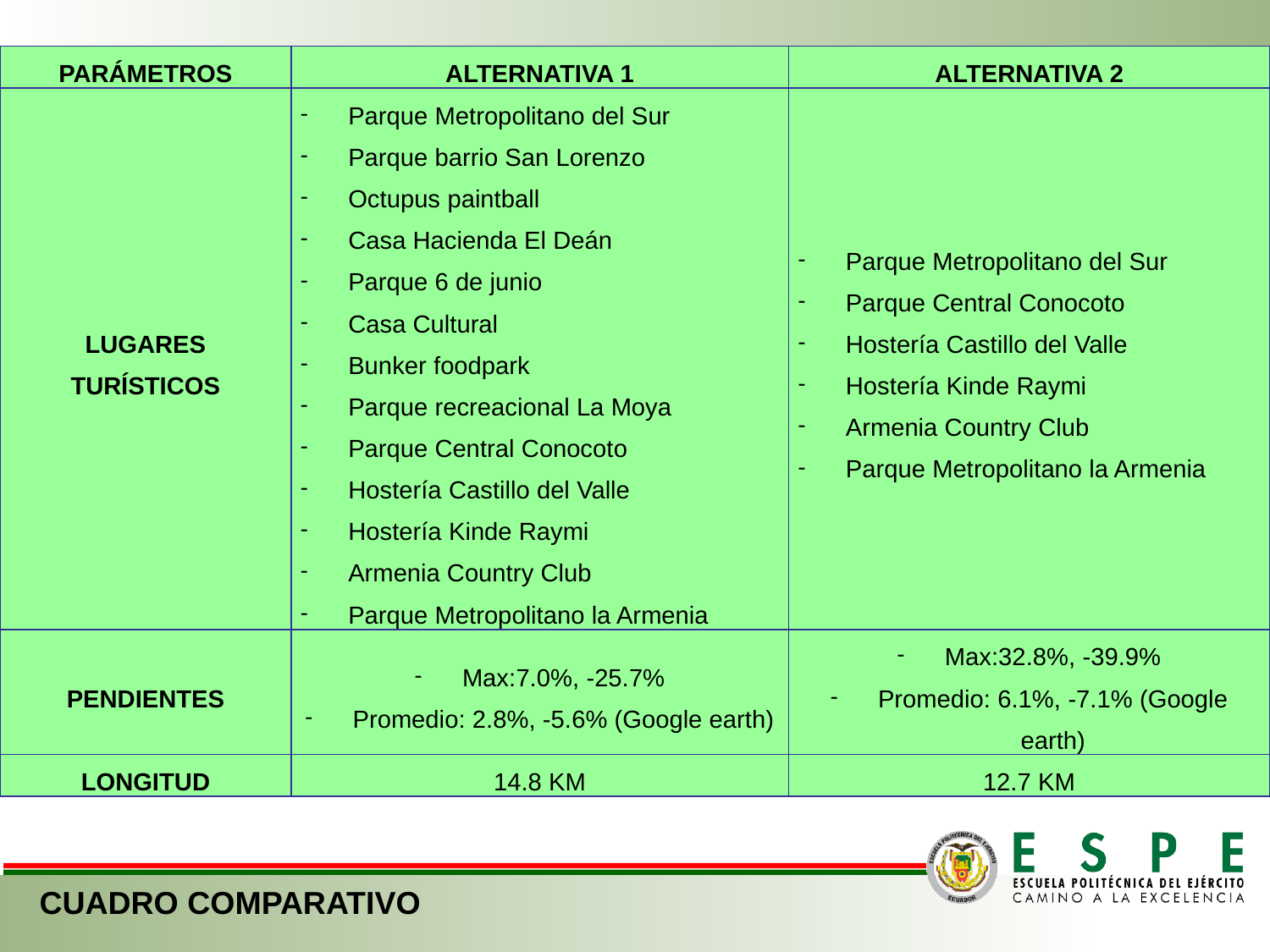

| PARÁMETROS | ALTERNATIVA 1 | ALTERNATIVA 2 |
| --- | --- | --- |
| LUGARES TURÍSTICOS | Parque Metropolitano del Sur Parque barrio San Lorenzo Octupus paintball Casa Hacienda El Deán Parque 6 de junio Casa Cultural Bunker foodpark Parque recreacional La Moya Parque Central Conocoto Hostería Castillo del Valle Hostería Kinde Raymi Armenia Country Club Parque Metropolitano la Armenia | Parque Metropolitano del Sur Parque Central Conocoto Hostería Castillo del Valle Hostería Kinde Raymi Armenia Country Club Parque Metropolitano la Armenia |
| PENDIENTES | Max:7.0%, -25.7% Promedio: 2.8%, -5.6% (Google earth) | Max:32.8%, -39.9% Promedio: 6.1%, -7.1% (Google earth) |
| LONGITUD | 14.8 KM | 12.7 KM |
CUADRO COMPARATIVO